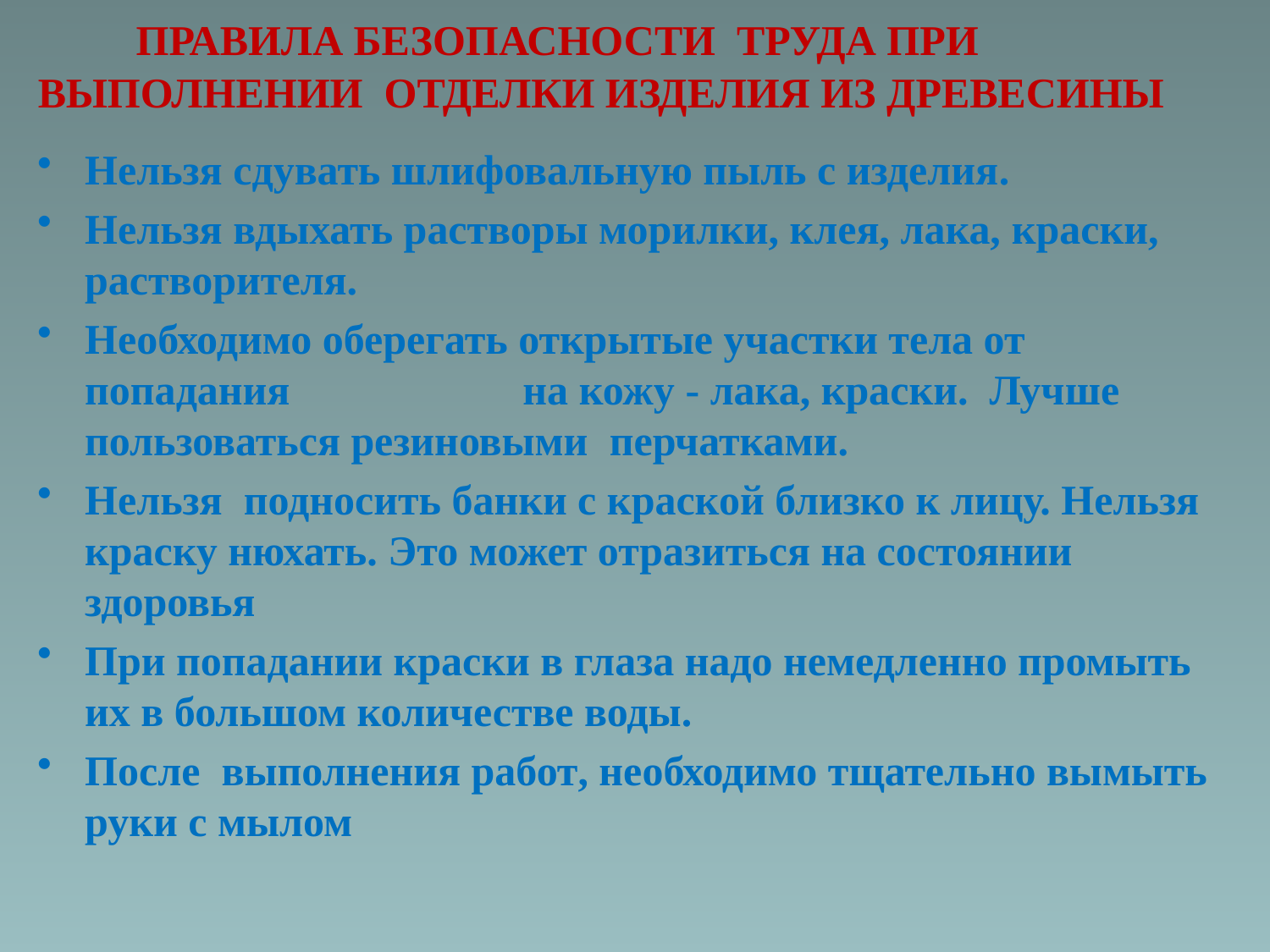

ПРАВИЛА БЕЗОПАСНОСТИ  ТРУДА ПРИ ВЫПОЛНЕНИИ  ОТДЕЛКИ ИЗДЕЛИЯ ИЗ ДРЕВЕСИНЫ
Нельзя сдувать шлифовальную пыль с изделия.
Нельзя вдыхать растворы морилки, клея, лака, краски, растворителя.
Необходимо оберегать открытые участки тела от попадания                      на кожу - лака, краски.  Лучше пользоваться резиновыми  перчатками.
Нельзя  подносить банки с краской близко к лицу. Нельзя краску нюхать. Это может отразиться на состоянии здоровья
При попадании краски в глаза надо немедленно промыть их в большом количестве воды.
После  выполнения работ, необходимо тщательно вымыть руки с мылом